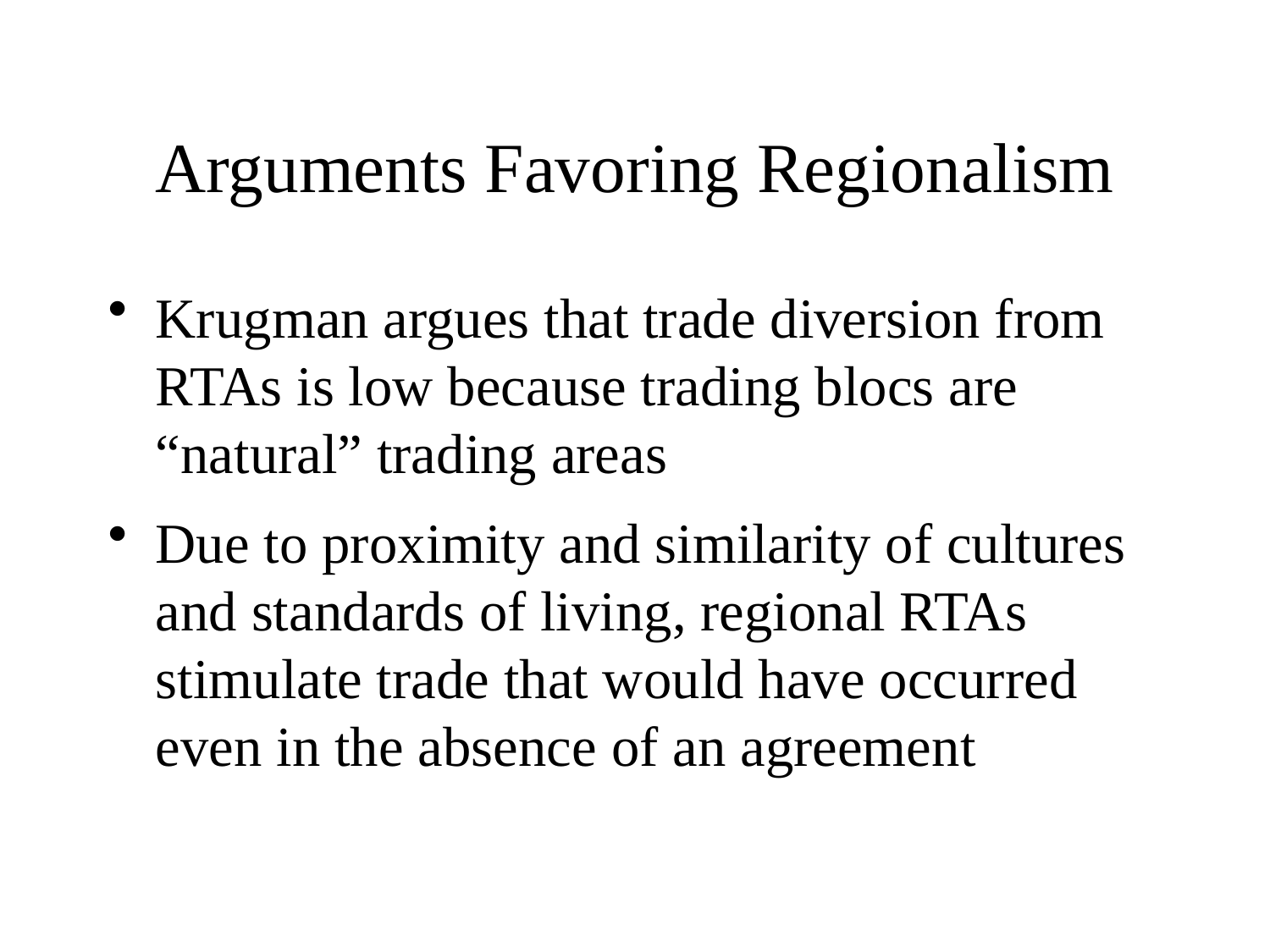

# Arguments Favoring Regionalism
Krugman argues that trade diversion from RTAs is low because trading blocs are “natural” trading areas
Due to proximity and similarity of cultures and standards of living, regional RTAs stimulate trade that would have occurred even in the absence of an agreement